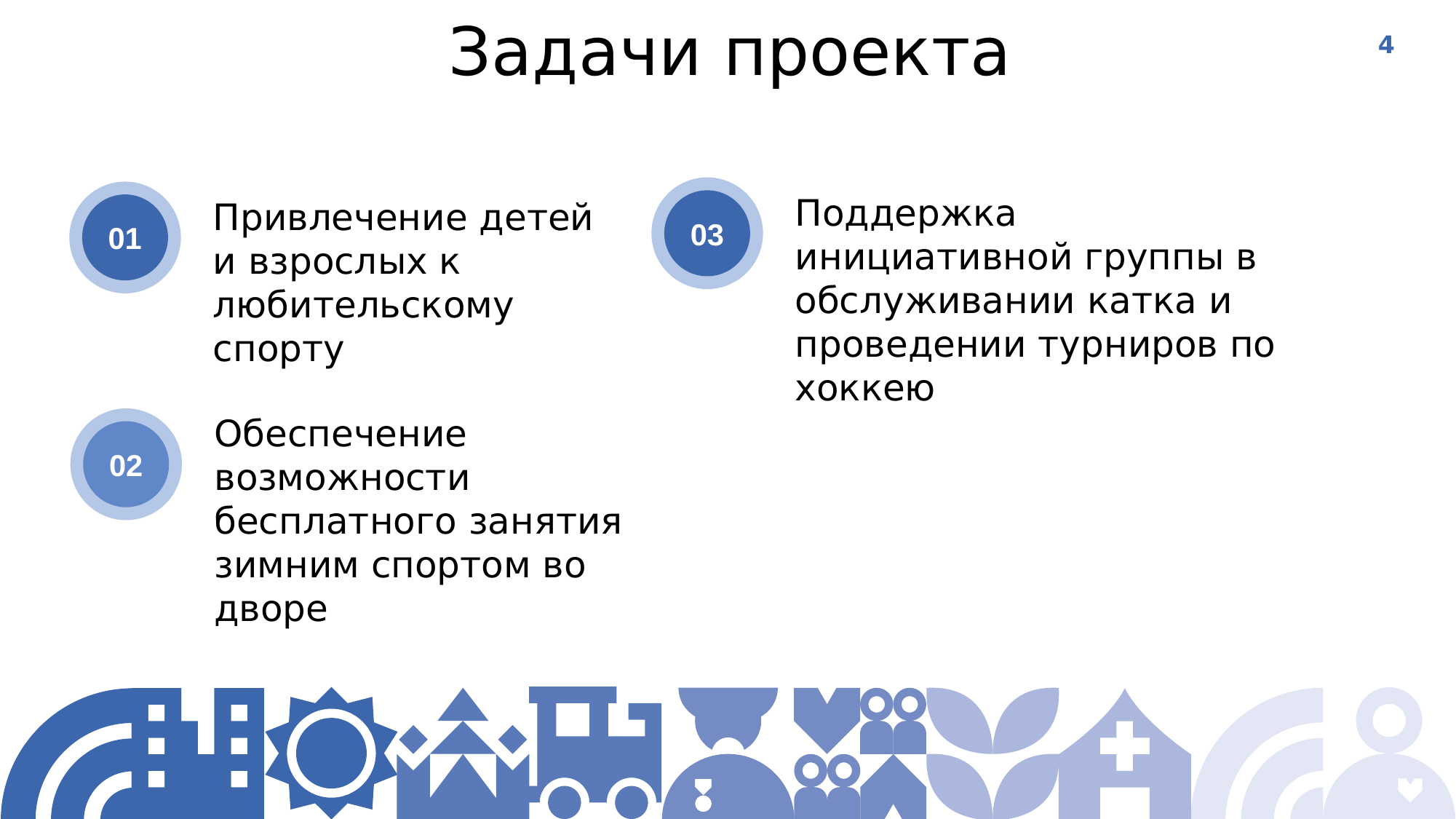

Задачи проекта

Поддержка инициативной группы в обслуживании катка и проведении турниров по хоккею

Привлечение детей и взрослых к любительскому спорту

03

01

02
Обеспечение возможности бесплатного занятия зимним спортом во дворе